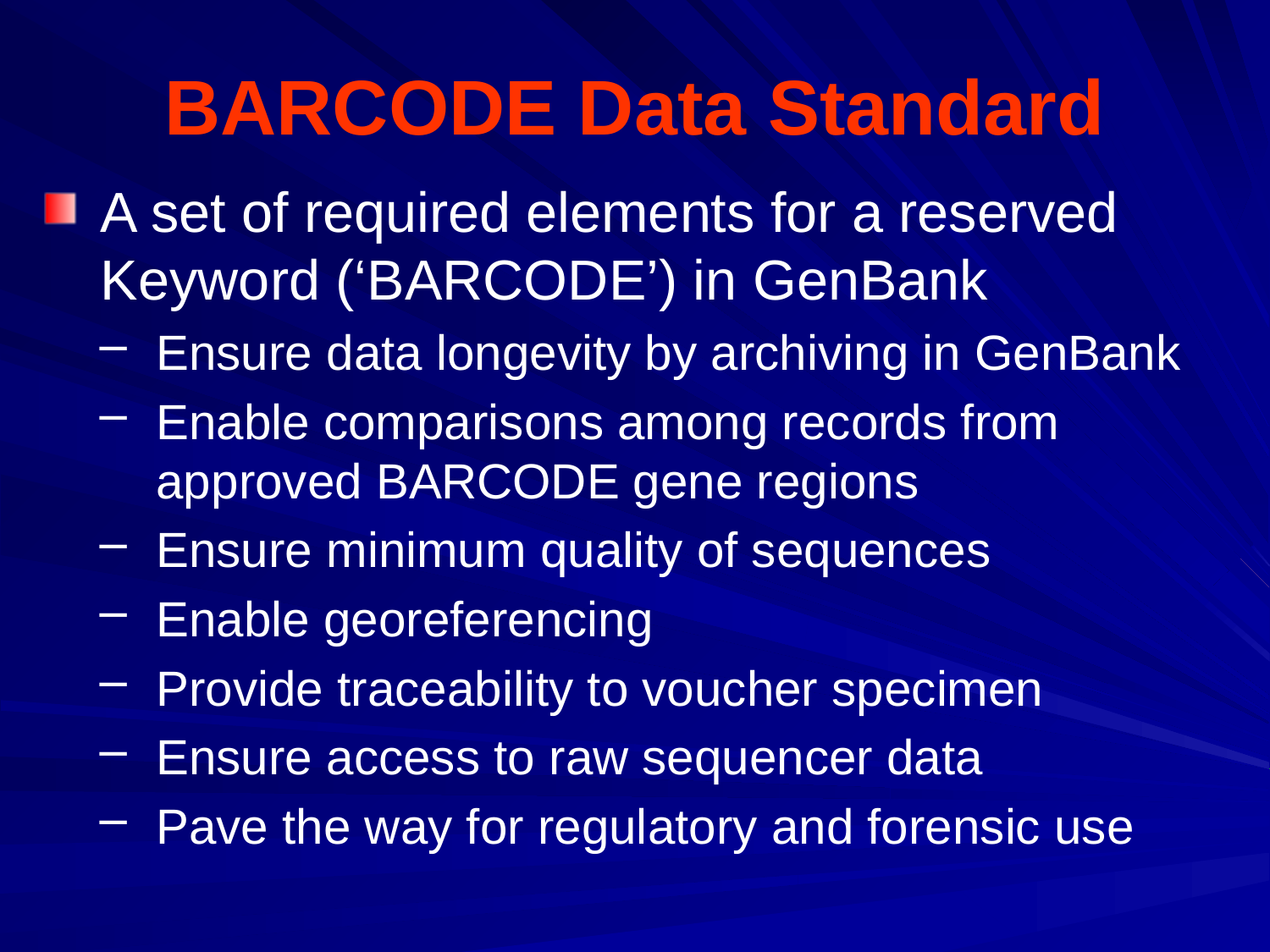

# BARCODE Data Standard
A set of required elements for a reserved Keyword (‘BARCODE’) in GenBank
Ensure data longevity by archiving in GenBank
Enable comparisons among records from approved BARCODE gene regions
Ensure minimum quality of sequences
Enable georeferencing
Provide traceability to voucher specimen
Ensure access to raw sequencer data
Pave the way for regulatory and forensic use